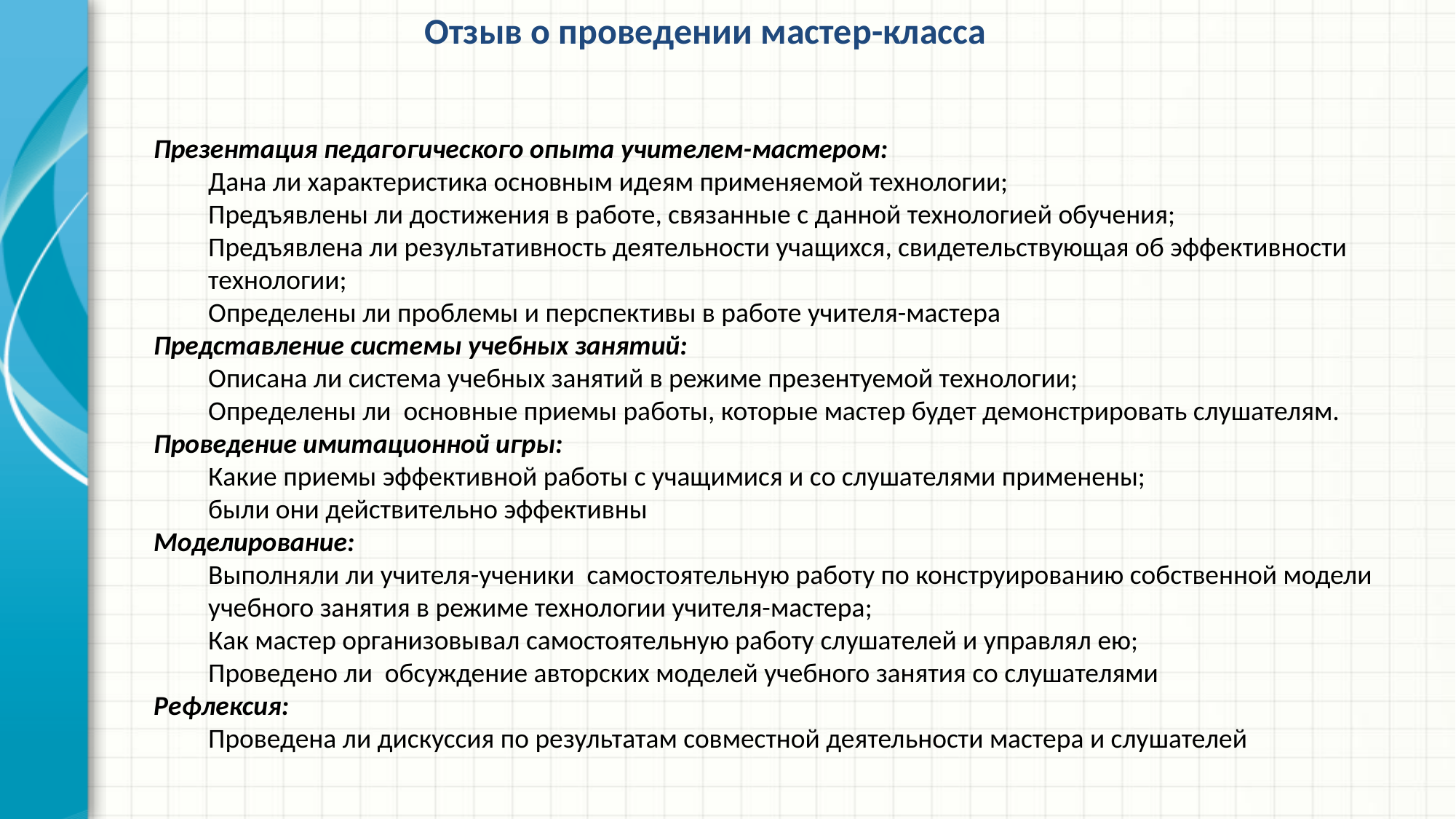

Отзыв о проведении мастер-класса
Презентация педагогического опыта учителем-мастером:
Дана ли характеристика основным идеям применяемой технологии;
Предъявлены ли достижения в работе, связанные с данной технологией обучения;
Предъявлена ли результативность деятельности учащихся, свидетельствующая об эффективности технологии;
Определены ли проблемы и перспективы в работе учителя-мастера
Представление системы учебных занятий:
Описана ли система учебных занятий в режиме презентуемой технологии;
Определены ли  основные приемы работы, которые мастер будет демонстрировать слушателям.
Проведение имитационной игры:
Какие приемы эффективной работы с учащимися и со слушателями применены;
были они действительно эффективны
Моделирование:
Выполняли ли учителя-ученики  самостоятельную работу по конструированию собственной модели учебного занятия в режиме технологии учителя-мастера;
Как мастер организовывал самостоятельную работу слушателей и управлял ею;
Проведено ли  обсуждение авторских моделей учебного занятия со слушателями
Рефлексия:
Проведена ли дискуссия по результатам совместной деятельности мастера и слушателей